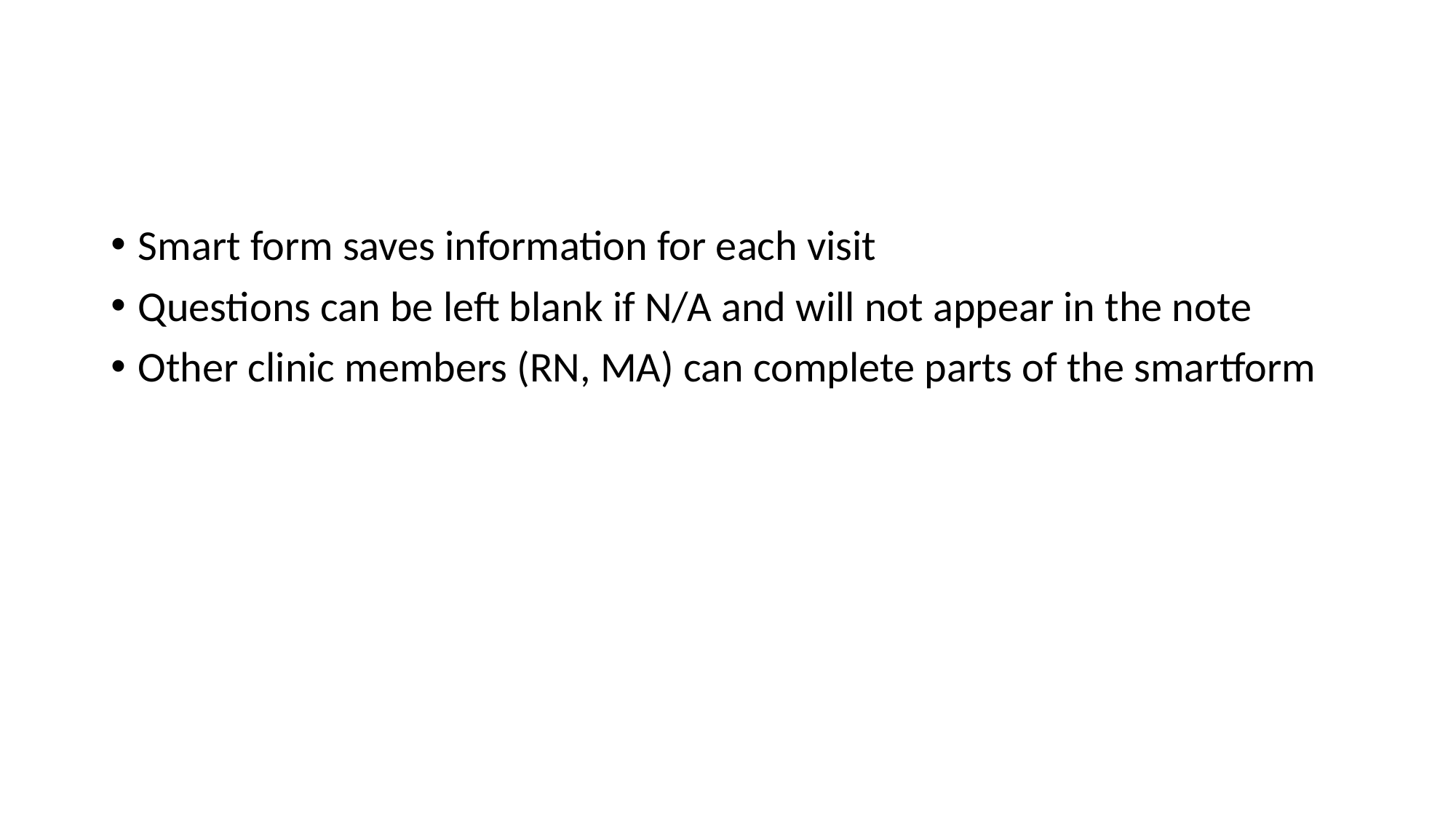

#
Smart form saves information for each visit
Questions can be left blank if N/A and will not appear in the note
Other clinic members (RN, MA) can complete parts of the smartform